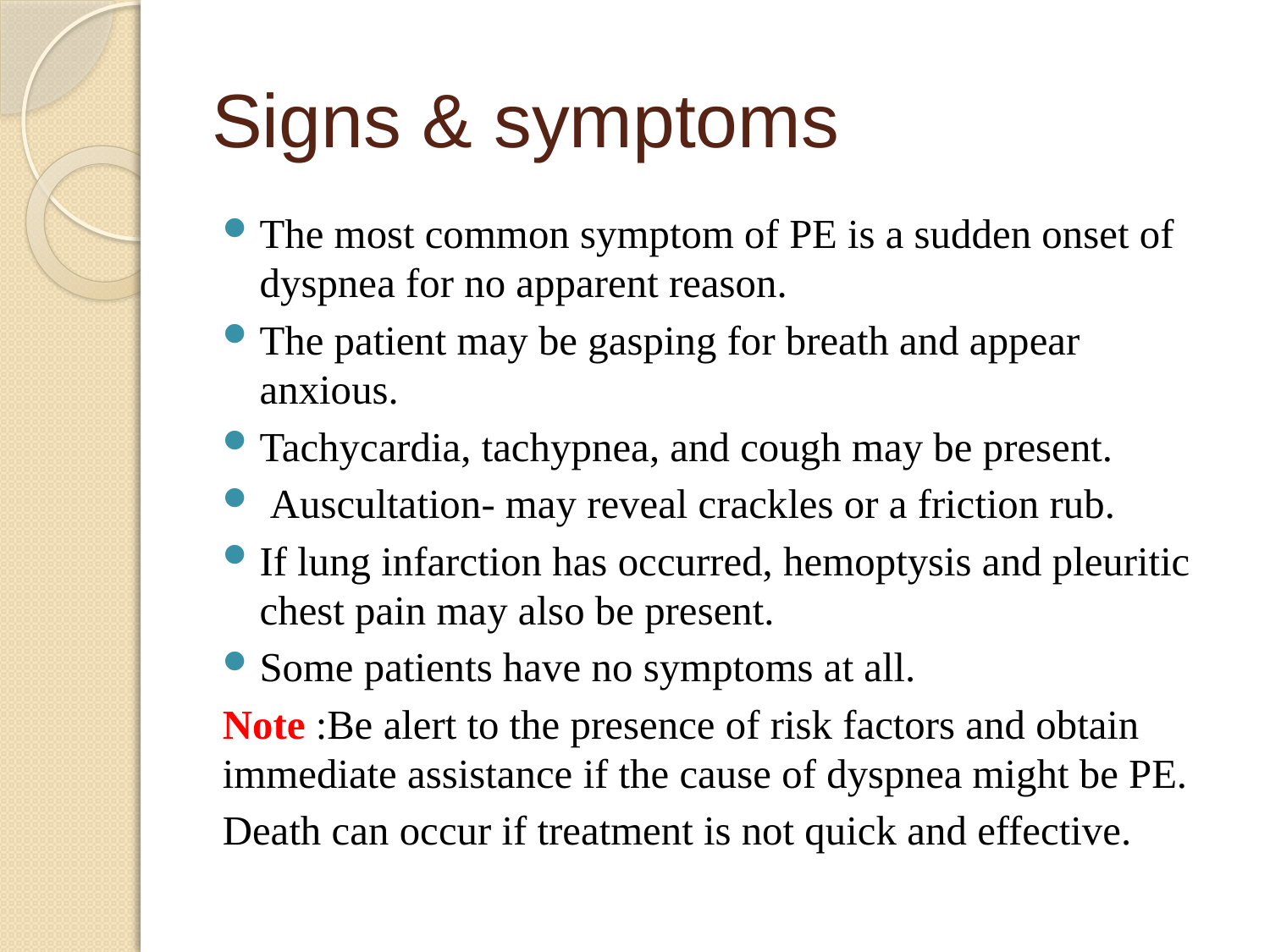

# Signs & symptoms
The most common symptom of PE is a sudden onset of dyspnea for no apparent reason.
The patient may be gasping for breath and appear anxious.
Tachycardia, tachypnea, and cough may be present.
 Auscultation- may reveal crackles or a friction rub.
If lung infarction has occurred, hemoptysis and pleuritic chest pain may also be present.
Some patients have no symptoms at all.
Note :Be alert to the presence of risk factors and obtain immediate assistance if the cause of dyspnea might be PE.
Death can occur if treatment is not quick and effective.